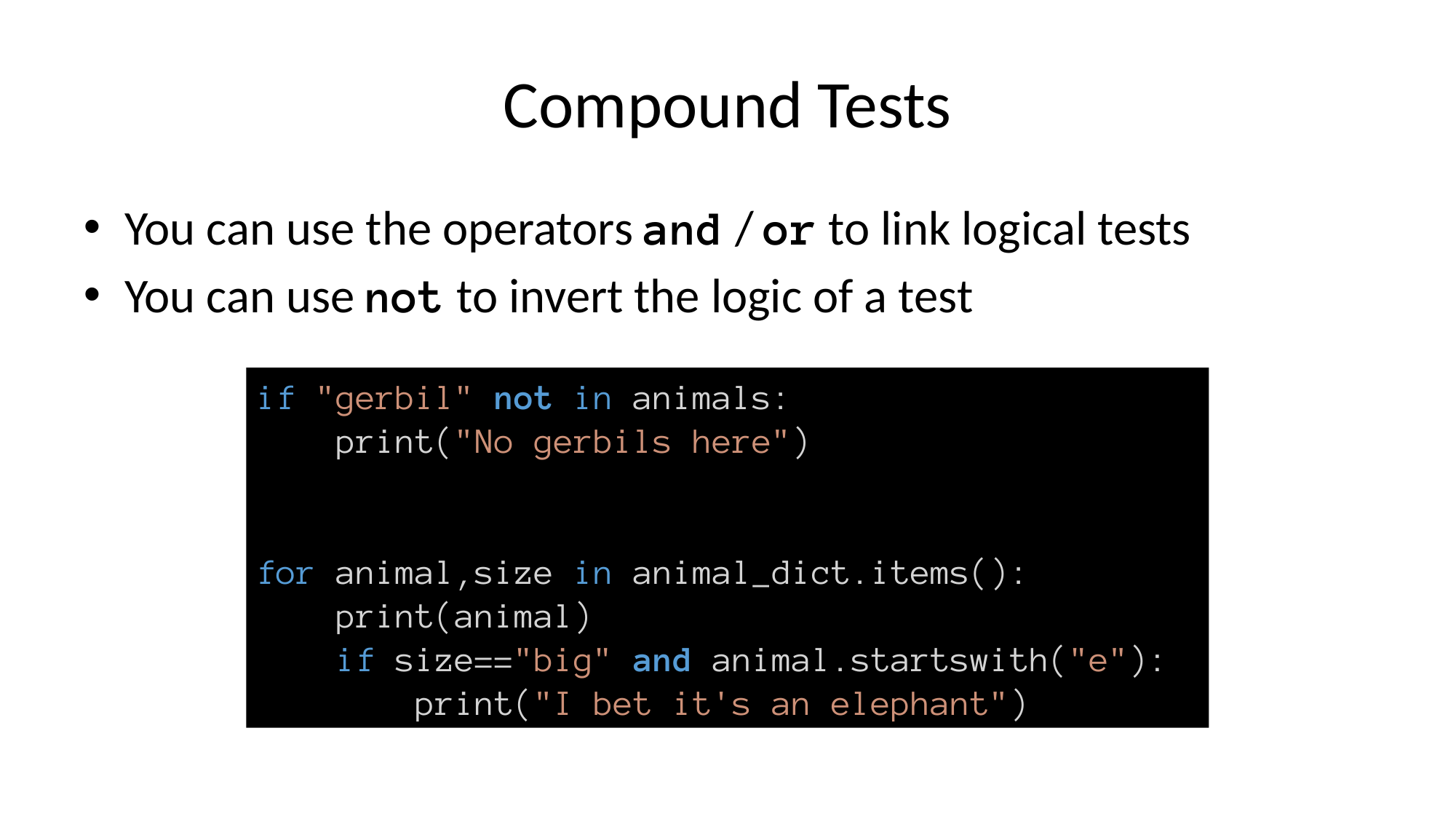

# Compound Tests
You can use the operators and / or to link logical tests
You can use not to invert the logic of a test
if "gerbil" not in animals:
    print("No gerbils here")

for animal,size in animal_dict.items():
    print(animal)
    if size=="big" and animal.startswith("e"):
        print("I bet it's an elephant")